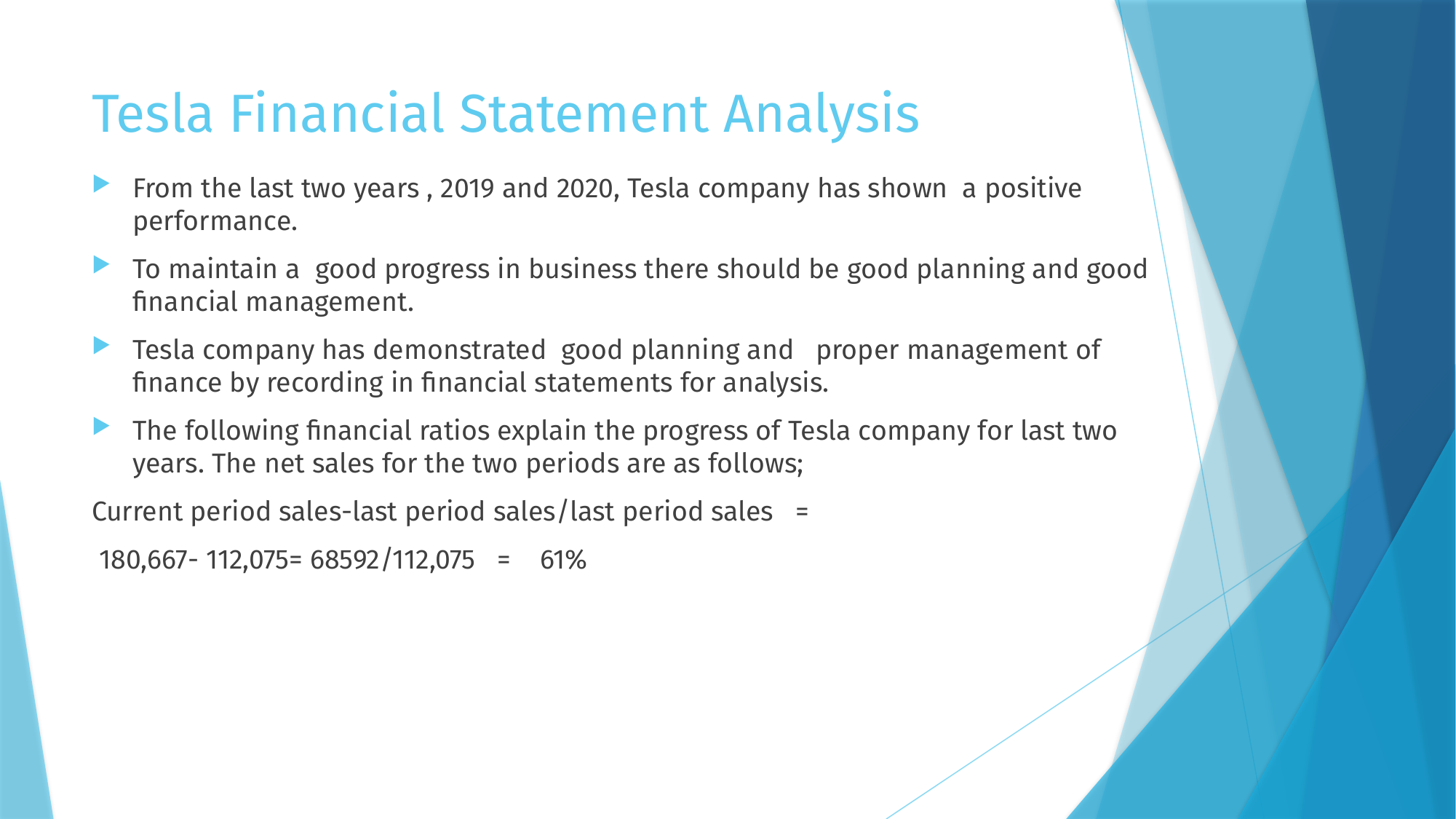

# Tesla Financial Statement Analysis
From the last two years , 2019 and 2020, Tesla company has shown  a positive performance.
To maintain a  good progress in business there should be good planning and good financial management.
Tesla company has demonstrated  good planning and   proper management of finance by recording in financial statements for analysis.
The following financial ratios explain the progress of Tesla company for last two years. The net sales for the two periods are as follows;
Current period sales-last period sales/last period sales   =
 180,667- 112,075= 68592/112,075   =    61%